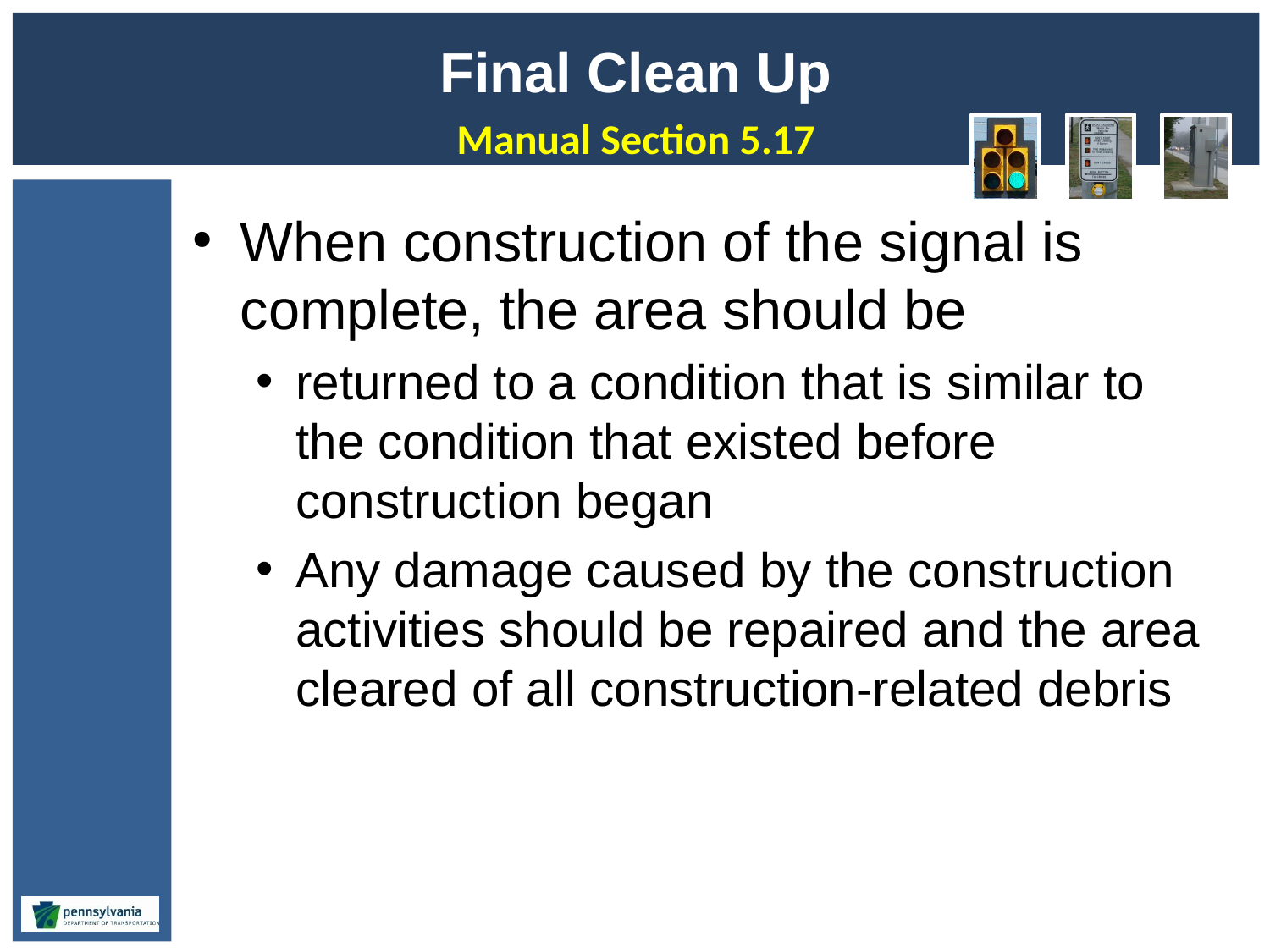

# Final Clean Up
Manual Section 5.17
When construction of the signal is complete, the area should be
returned to a condition that is similar to the condition that existed before construction began
Any damage caused by the construction activities should be repaired and the area cleared of all construction-related debris